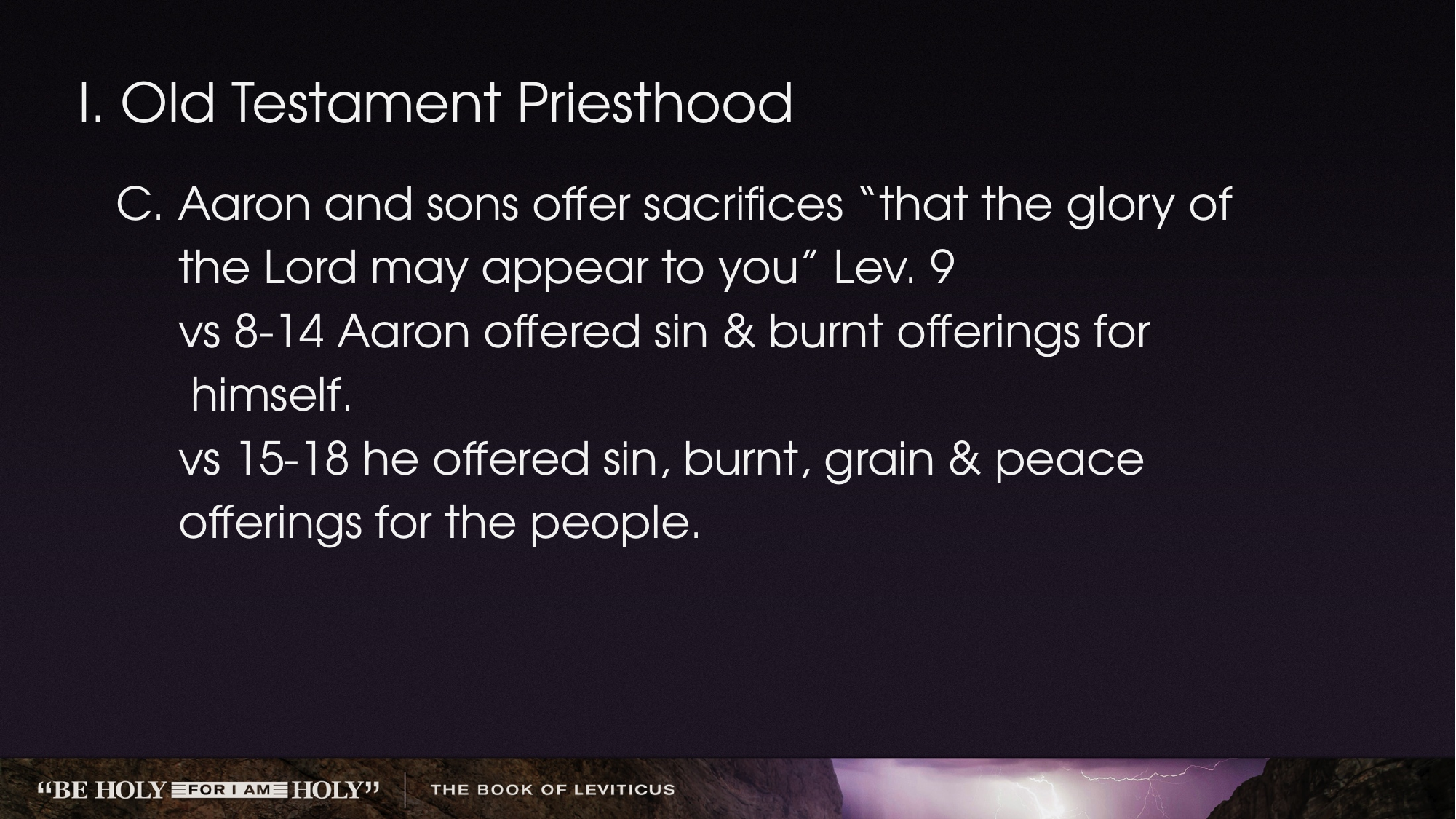

# I. Old Testament Priesthood
   C. Aaron and sons offer sacrifices “that the glory of
        the Lord may appear to you” Lev. 9
        vs 8-14 Aaron offered sin & burnt offerings for
         himself.
        vs 15-18 he offered sin, burnt, grain & peace
        offerings for the people.